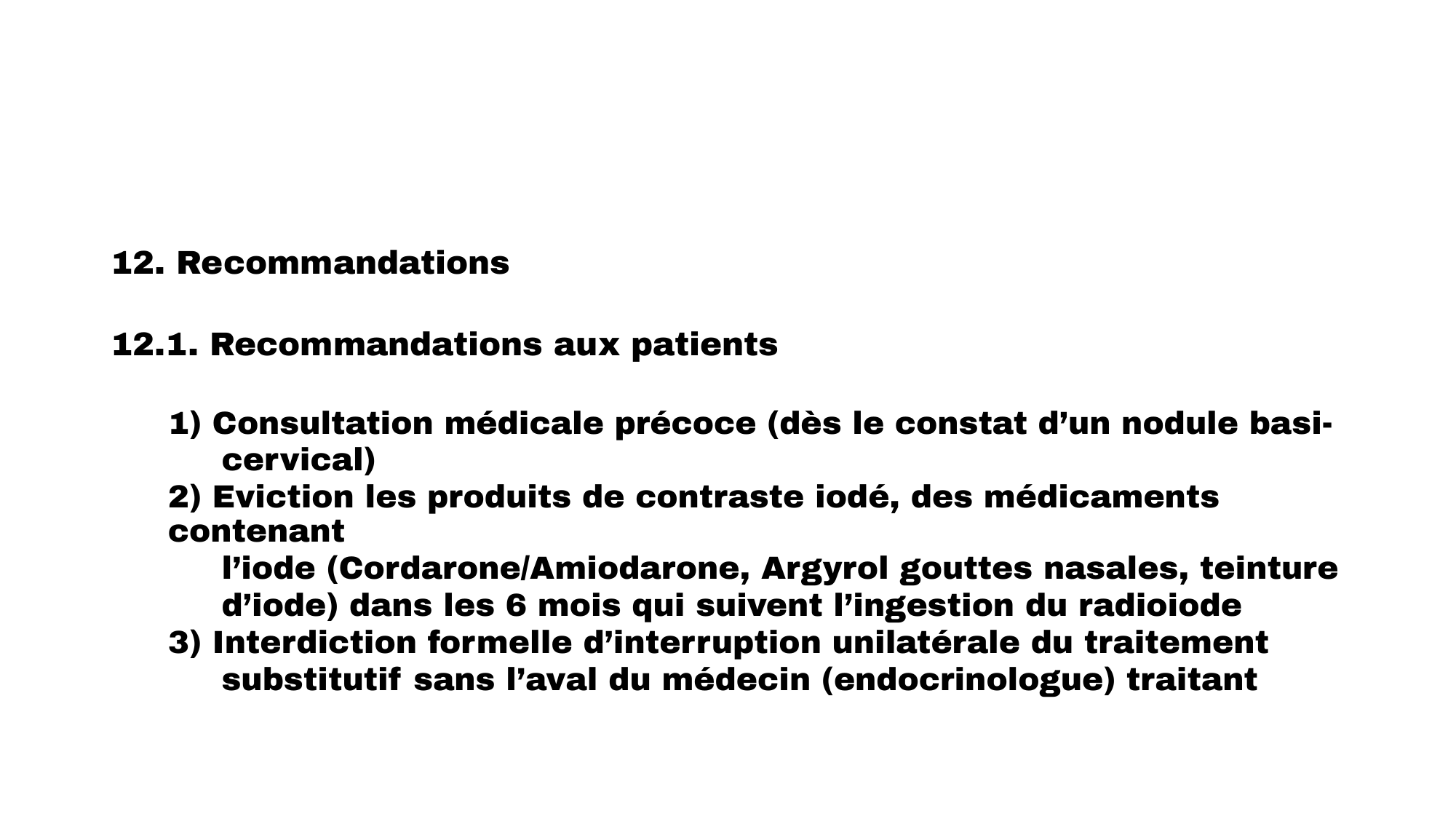

#

12. Recommandations

12.1. Recommandations aux patients

1) Consultation médicale précoce (dès le constat d’un nodule basi-
     cervical)
2) Eviction les produits de contraste iodé, des médicaments contenant
     l’iode (Cordarone/Amiodarone, Argyrol gouttes nasales, teinture
     d’iode) dans les 6 mois qui suivent l’ingestion du radioiode
3) Interdiction formelle d’interruption unilatérale du traitement
     substitutif sans l’aval du médecin (endocrinologue) traitant